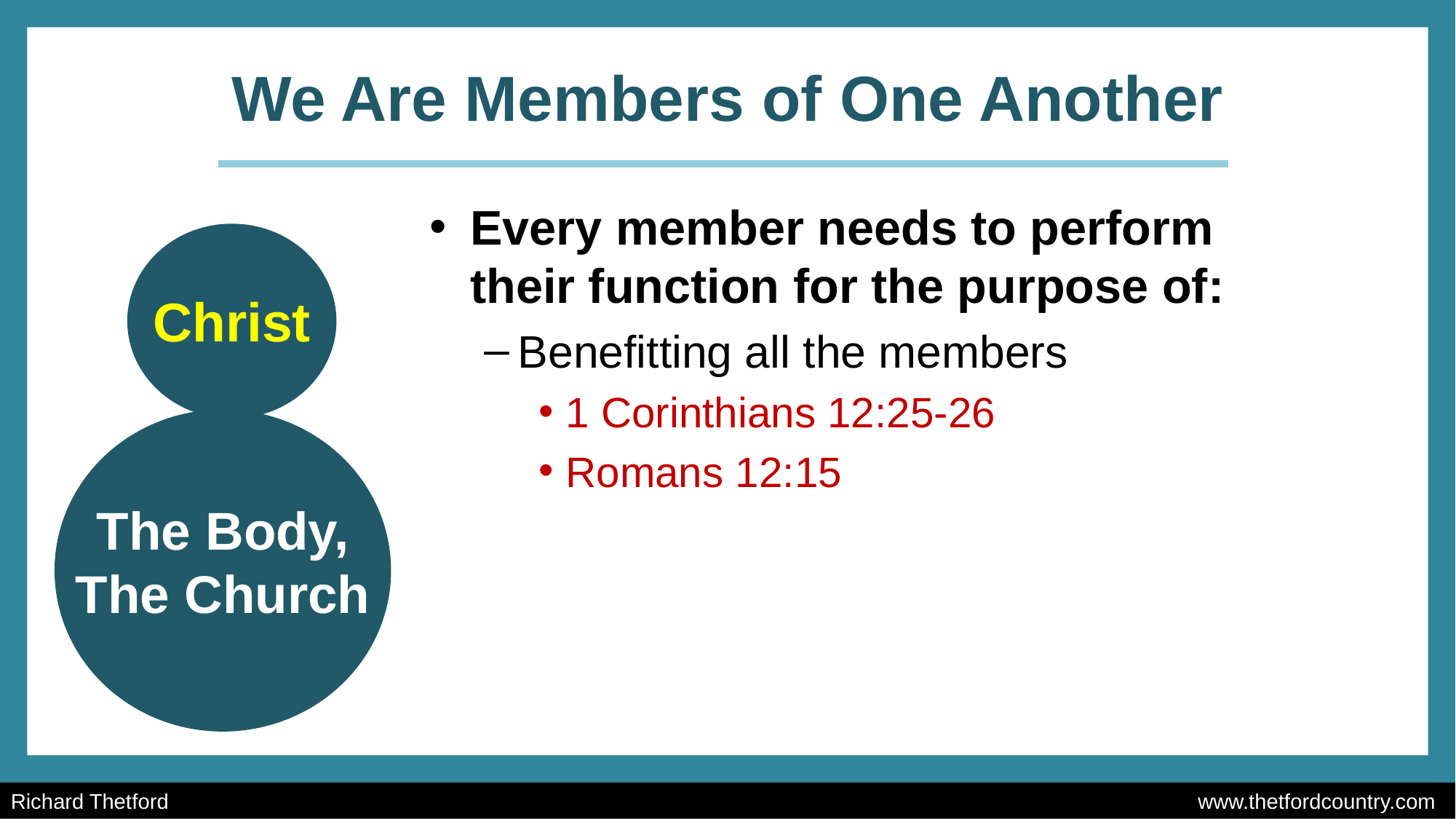

# We Are Members of One Another
Every member needs to perform their function for the purpose of:
Benefitting all the members
1 Corinthians 12:25-26
Romans 12:15

Christ

The Body,
The Church

Richard Thetford			 						                www.thetfordcountry.com